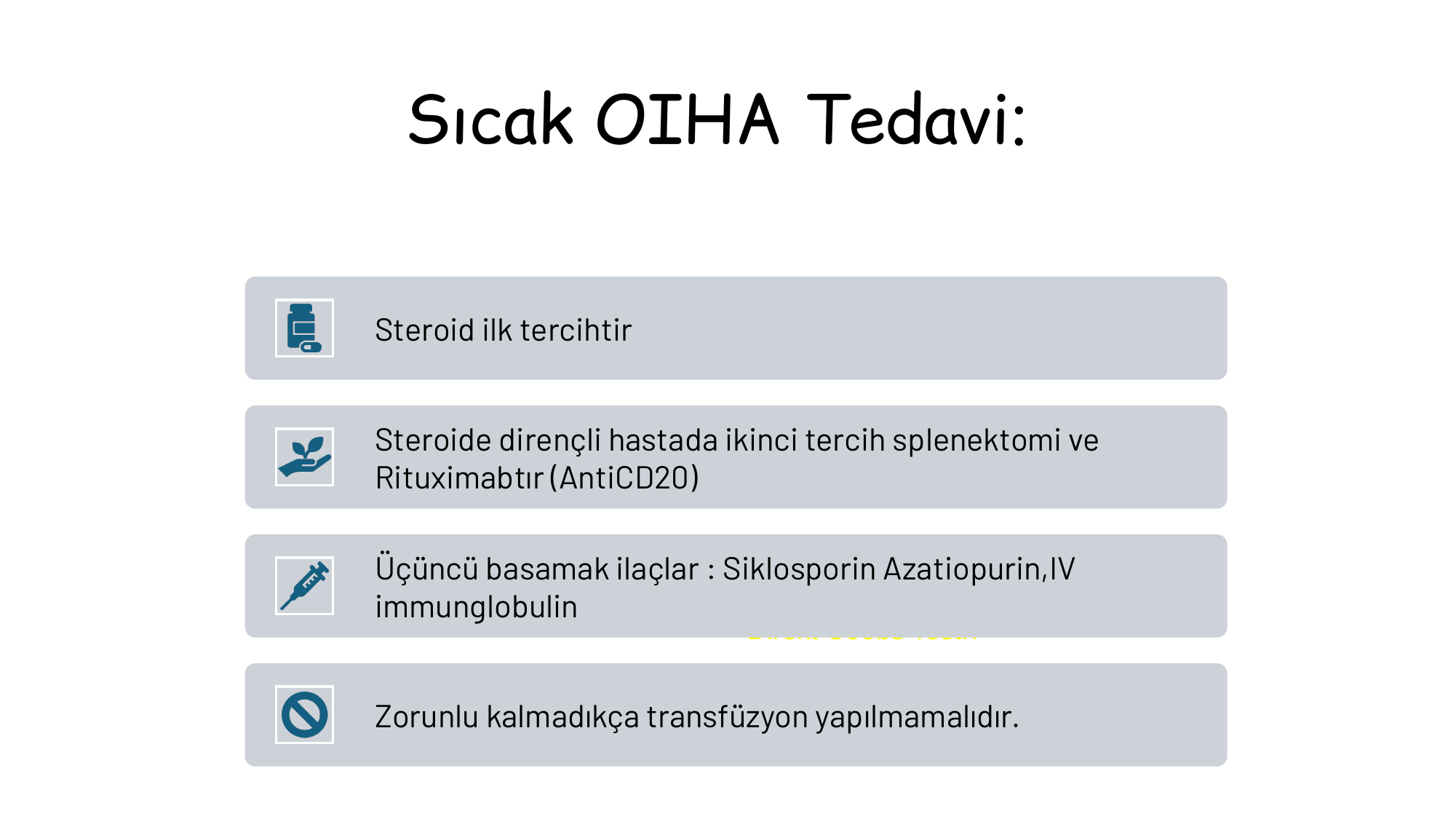

# Sıcak OIHA Tedavi:
Steroid ilk tercihtir
Steroide dirençli hastada ikinci tercih splenektomi ve Rituximabtır (AntiCD20)
Üçüncü basamak ilaçlar : Siklosporin Azatiopurin,IV immunglobulin
Zorunlu kalmadıkça transfüzyon yapılmamalıdır.
Evans Sendromu?
Direkt Coobs Testi?
İndirekt Coobs testi?
İntravasküler hemoliz- Pansitopeni- Tromboz =?